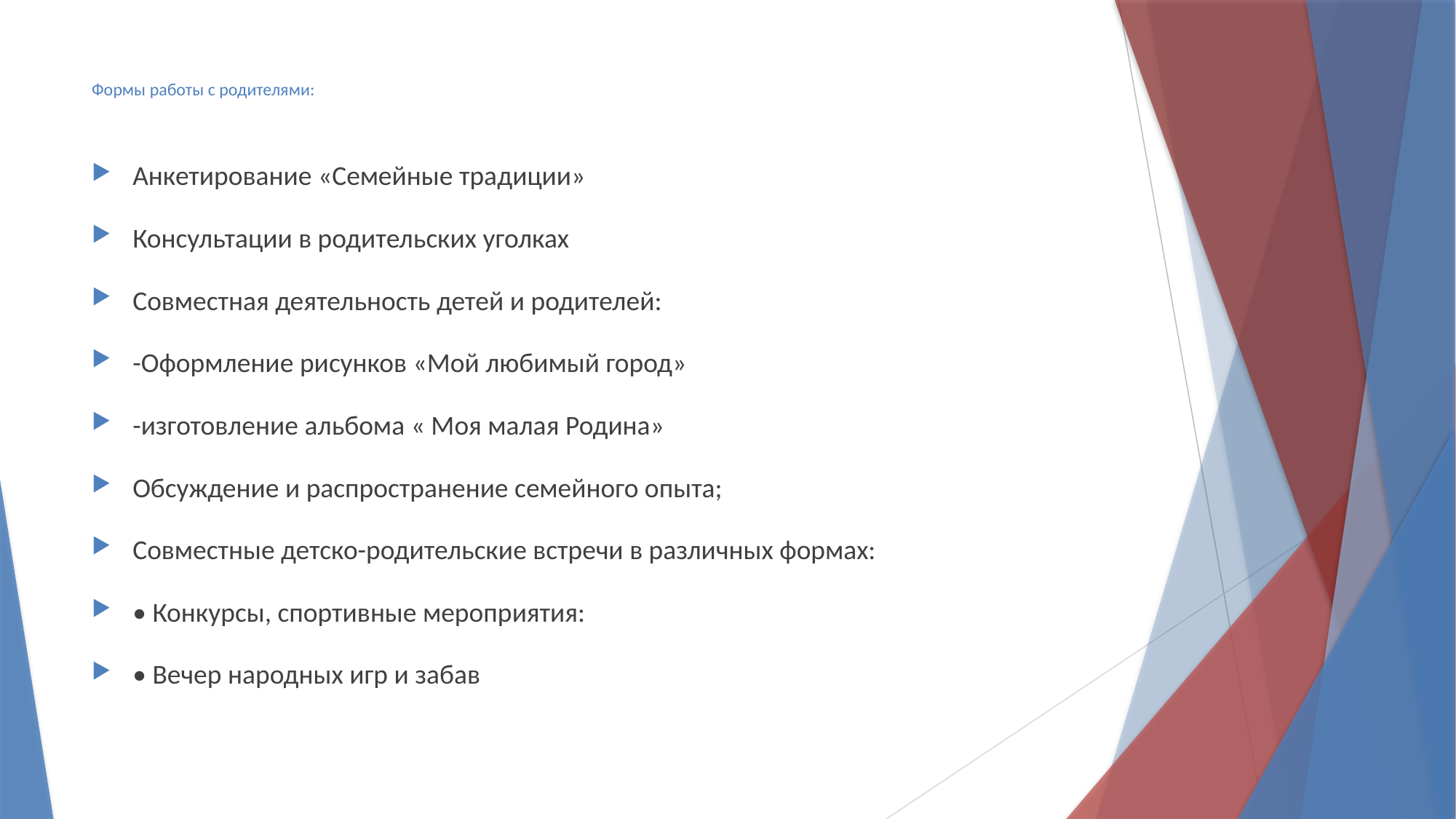

# Формы работы с родителями:
Анкетирование «Семейные традиции»
Консультации в родительских уголках
Совместная деятельность детей и родителей:
-Оформление рисунков «Мой любимый город»
-изготовление альбома « Моя малая Родина»
Обсуждение и распространение семейного опыта;
Совместные детско-родительские встречи в различных формах:
• Конкурсы, спортивные мероприятия:
• Вечер народных игр и забав